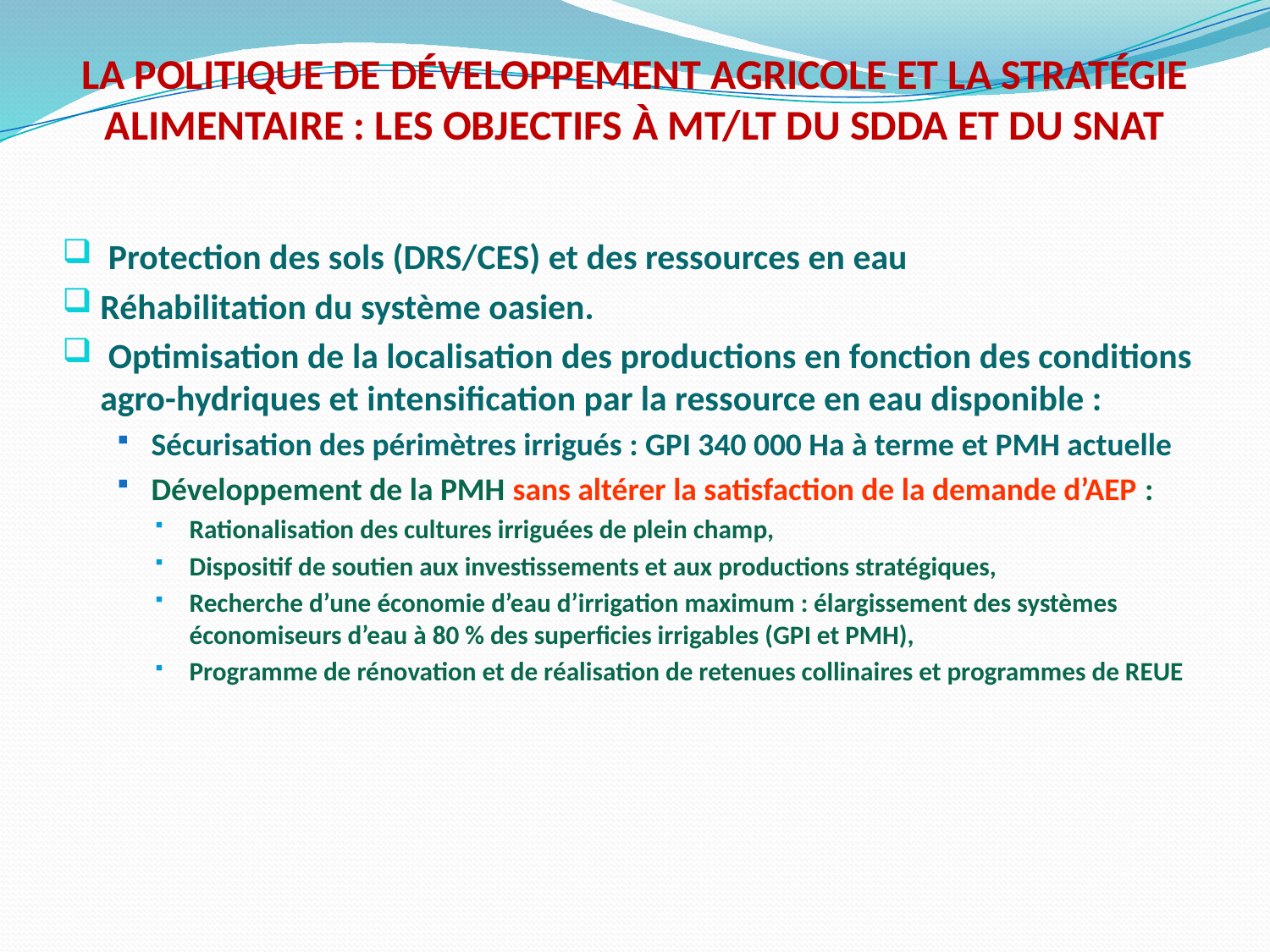

# La politique de développement agricole et la stratégie alimentaire : Les objectifs à MT/LT du SDDA et du SNAT
 Protection des sols (DRS/CES) et des ressources en eau
Réhabilitation du système oasien.
 Optimisation de la localisation des productions en fonction des conditions agro-hydriques et intensification par la ressource en eau disponible :
Sécurisation des périmètres irrigués : GPI 340 000 Ha à terme et PMH actuelle
Développement de la PMH sans altérer la satisfaction de la demande d’AEP :
Rationalisation des cultures irriguées de plein champ,
Dispositif de soutien aux investissements et aux productions stratégiques,
Recherche d’une économie d’eau d’irrigation maximum : élargissement des systèmes économiseurs d’eau à 80 % des superficies irrigables (GPI et PMH),
Programme de rénovation et de réalisation de retenues collinaires et programmes de REUE